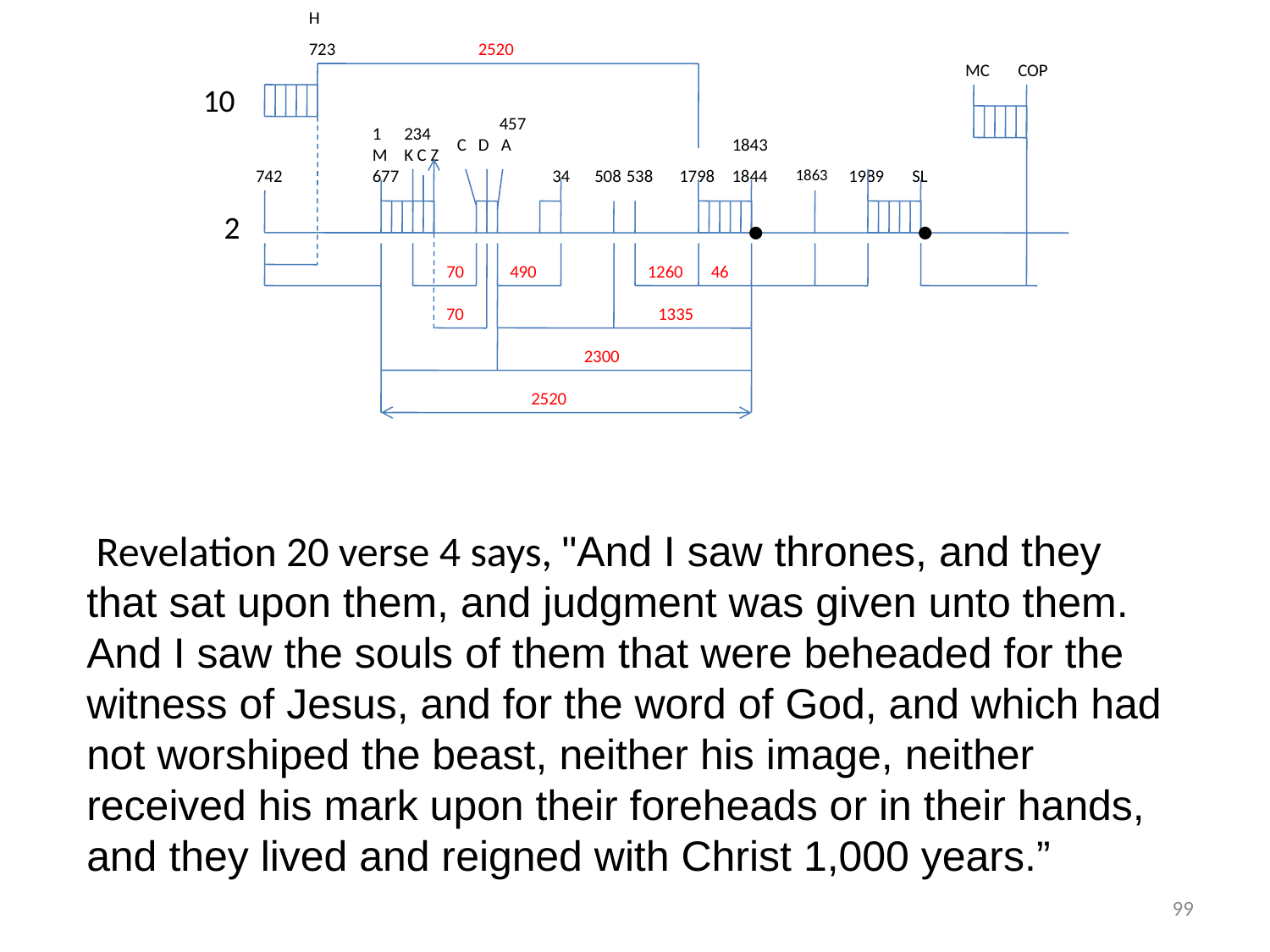

H
723
2520
MC
COP
10
457
1
234
C   D   A
1843
.
.
M
K C Z
742
677
34
508
538
1798
1844
1863
1989
SL
2
70
490
1260
46
70
1335
2300
2520
 Revelation 20 verse 4 says, "And I saw thrones, and they that sat upon them, and judgment was given unto them. And I saw the souls of them that were beheaded for the witness of Jesus, and for the word of God, and which had not worshiped the beast, neither his image, neither received his mark upon their foreheads or in their hands, and they lived and reigned with Christ 1,000 years.”
99